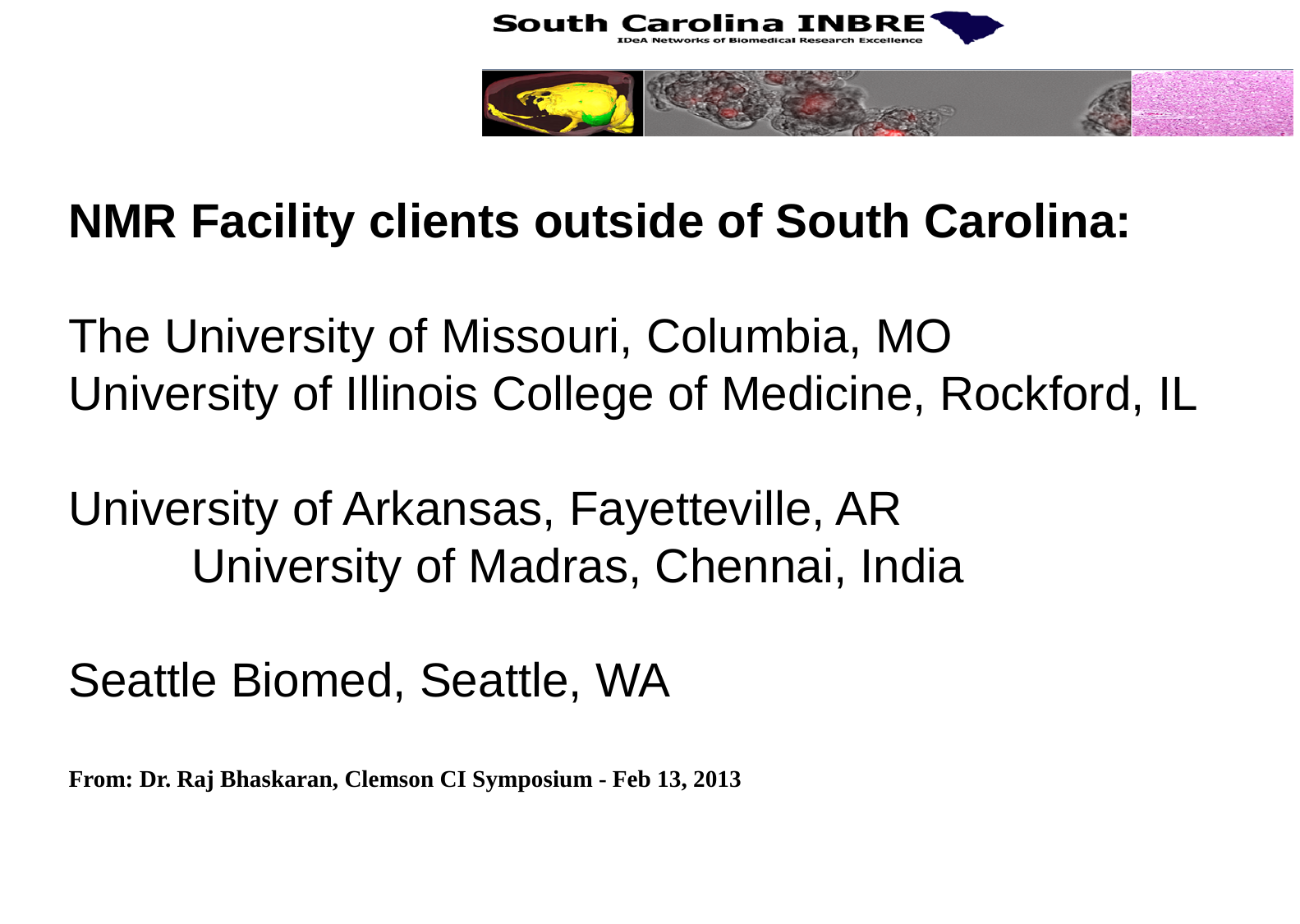

NMR Facility clients outside of South Carolina:

The University of Missouri, Columbia, MO
University of Illinois College of Medicine, Rockford, IL
University of Arkansas, Fayetteville, AR
	University of Madras, Chennai, India

Seattle Biomed, Seattle, WA
From: Dr. Raj Bhaskaran, Clemson CI Symposium - Feb 13, 2013